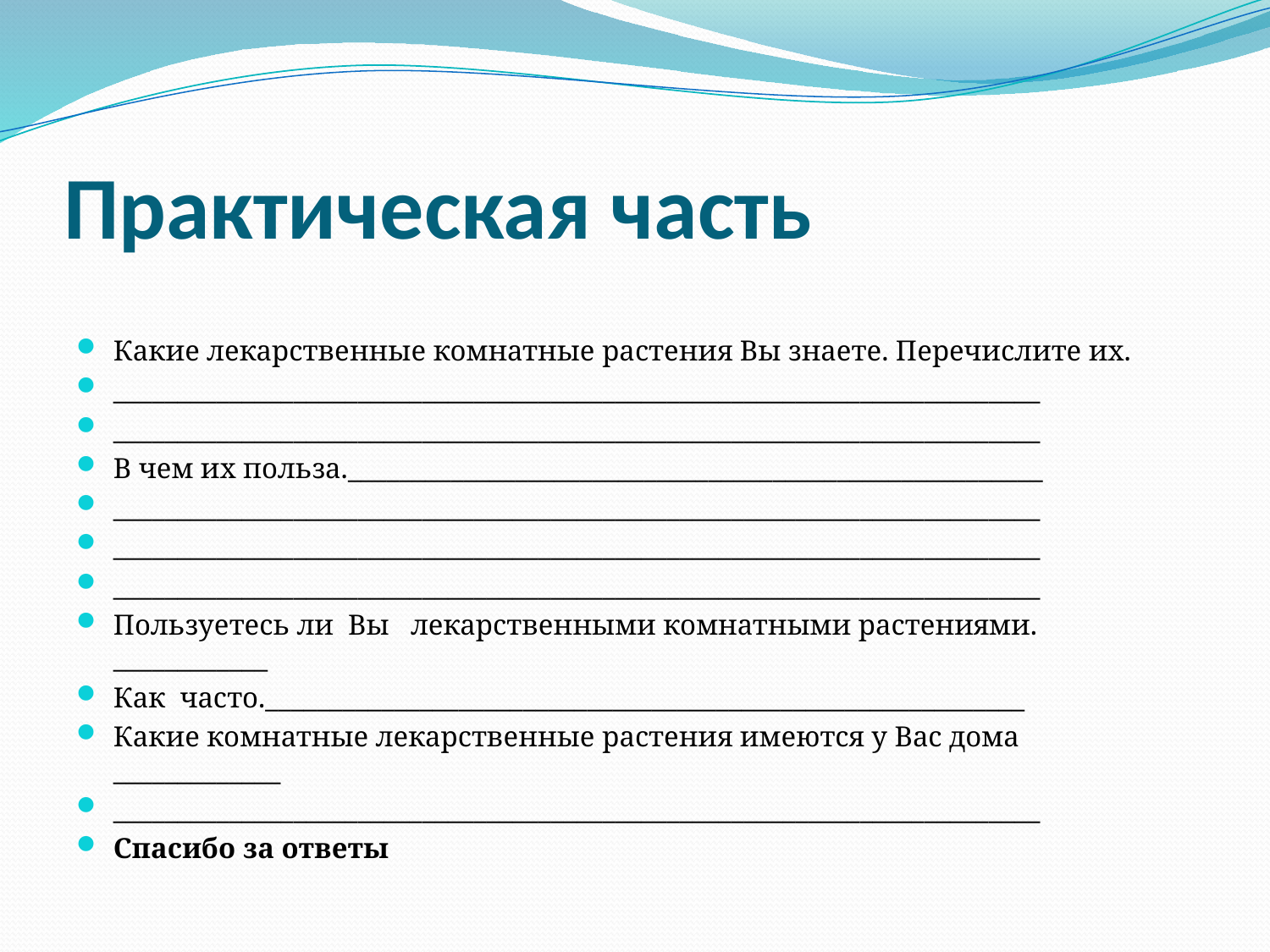

# Практическая часть

Какие лекарственные комнатные растения Вы знаете. Перечислите их.
________________________________________________________________________
________________________________________________________________________
В чем их польза.______________________________________________________
________________________________________________________________________
________________________________________________________________________
________________________________________________________________________
Пользуетесь ли  Вы   лекарственными комнатными растениями. ____________
Как  часто.___________________________________________________________
Какие комнатные лекарственные растения имеются у Вас дома _____________
________________________________________________________________________
Спасибо за ответы